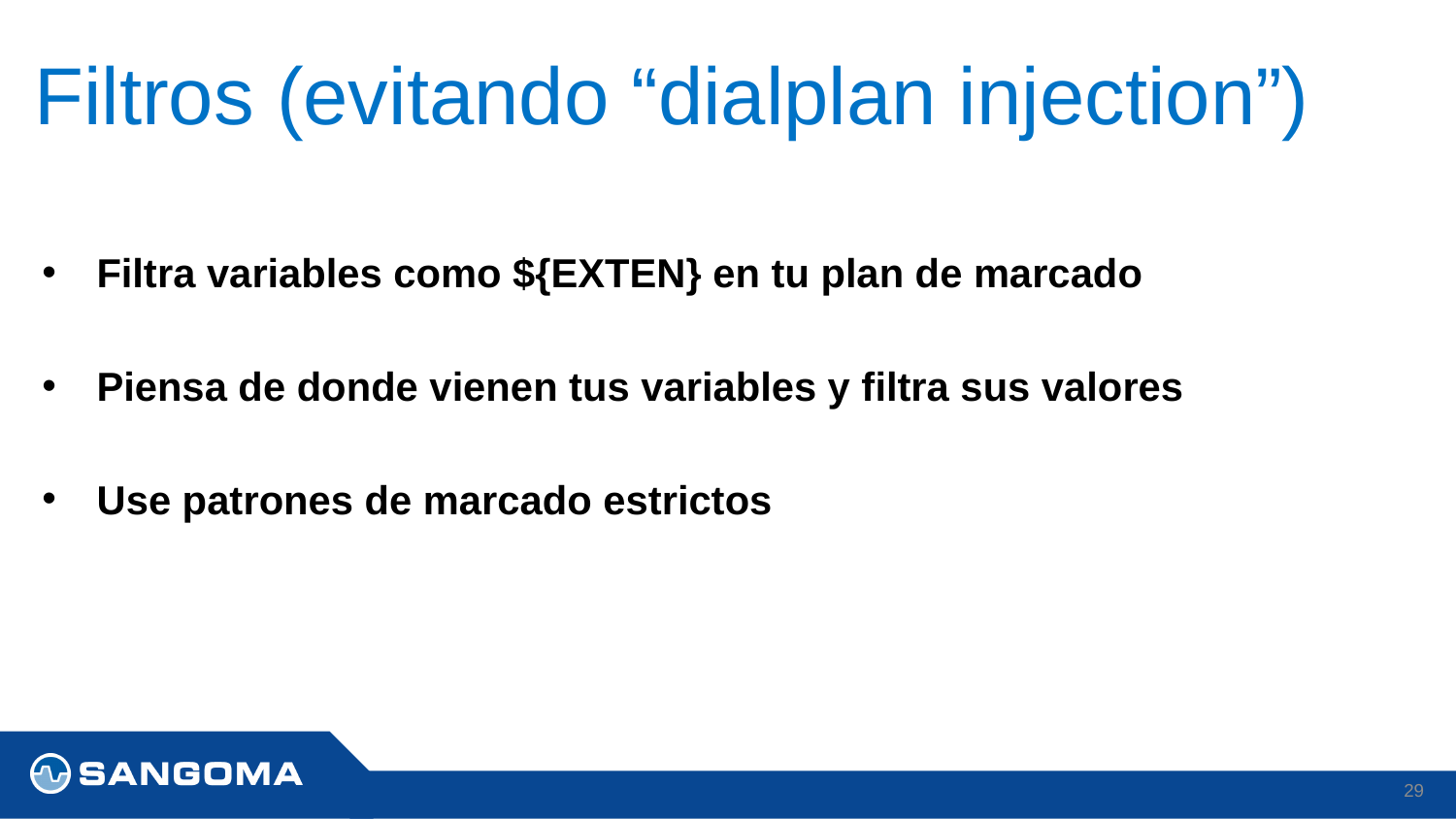

# Filtros (evitando “dialplan injection”)

Filtra variables como ${EXTEN} en tu plan de marcado

Piensa de donde vienen tus variables y filtra sus valores

Use patrones de marcado estrictos

29